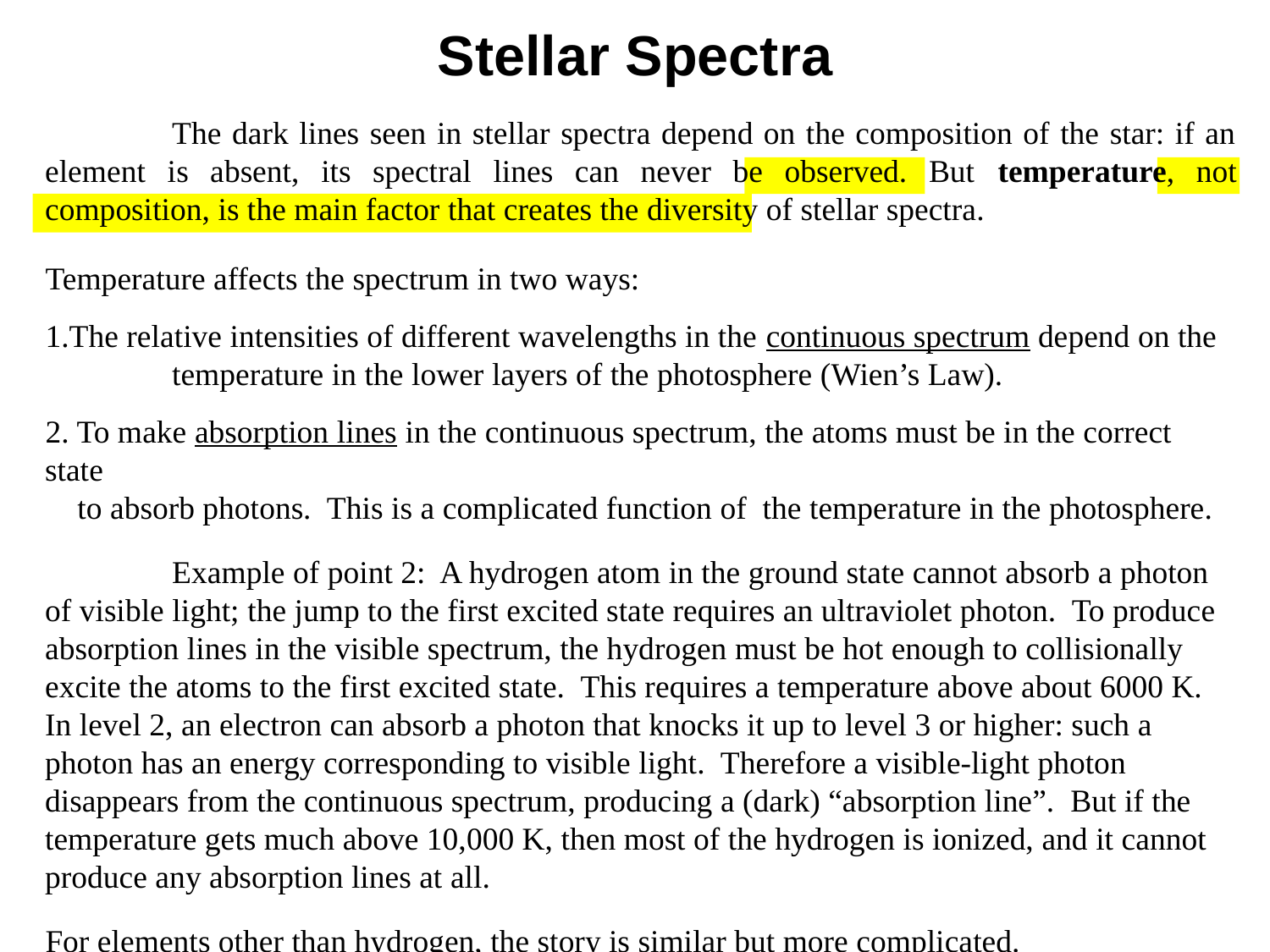

# Stellar Spectra
	The dark lines seen in stellar spectra depend on the composition of the star: if an element is absent, its spectral lines can never be observed. But temperature, not composition, is the main factor that creates the diversity of stellar spectra.

Temperature affects the spectrum in two ways:

The relative intensities of different wavelengths in the continuous spectrum depend on the
	temperature in the lower layers of the photosphere (Wien’s Law).

2. To make absorption lines in the continuous spectrum, the atoms must be in the correct state
    to absorb photons.  This is a complicated function of  the temperature in the photosphere.

	Example of point 2:  A hydrogen atom in the ground state cannot absorb a photon of visible light; the jump to the first excited state requires an ultraviolet photon.  To produce absorption lines in the visible spectrum, the hydrogen must be hot enough to collisionally excite the atoms to the first excited state.  This requires a temperature above about 6000 K.   In level 2, an electron can absorb a photon that knocks it up to level 3 or higher: such a photon has an energy corresponding to visible light.  Therefore a visible-light photon disappears from the continuous spectrum, producing a (dark) “absorption line”.  But if the temperature gets much above 10,000 K, then most of the hydrogen is ionized, and it cannot produce any absorption lines at all.

For elements other than hydrogen, the story is similar but more complicated.